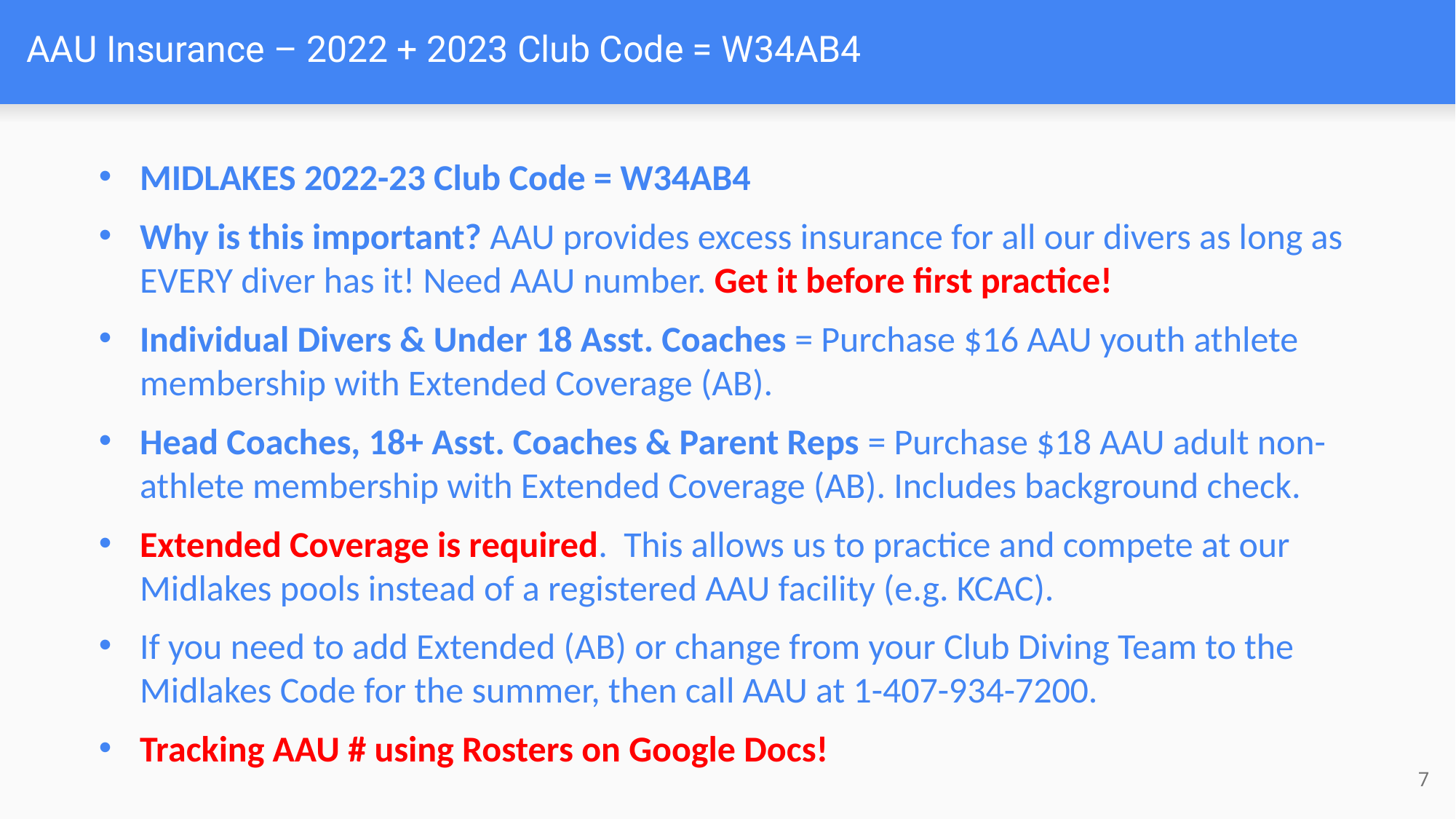

# AAU Insurance – 2022 + 2023 Club Code = W34AB4
MIDLAKES 2022-23 Club Code = W34AB4
Why is this important? AAU provides excess insurance for all our divers as long as EVERY diver has it! Need AAU number. Get it before first practice!
Individual Divers & Under 18 Asst. Coaches = Purchase $16 AAU youth athlete membership with Extended Coverage (AB).
Head Coaches, 18+ Asst. Coaches & Parent Reps = Purchase $18 AAU adult non-athlete membership with Extended Coverage (AB). Includes background check.
Extended Coverage is required.  This allows us to practice and compete at our Midlakes pools instead of a registered AAU facility (e.g. KCAC).
If you need to add Extended (AB) or change from your Club Diving Team to the Midlakes Code for the summer, then call AAU at 1-407-934-7200.
Tracking AAU # using Rosters on Google Docs!
7